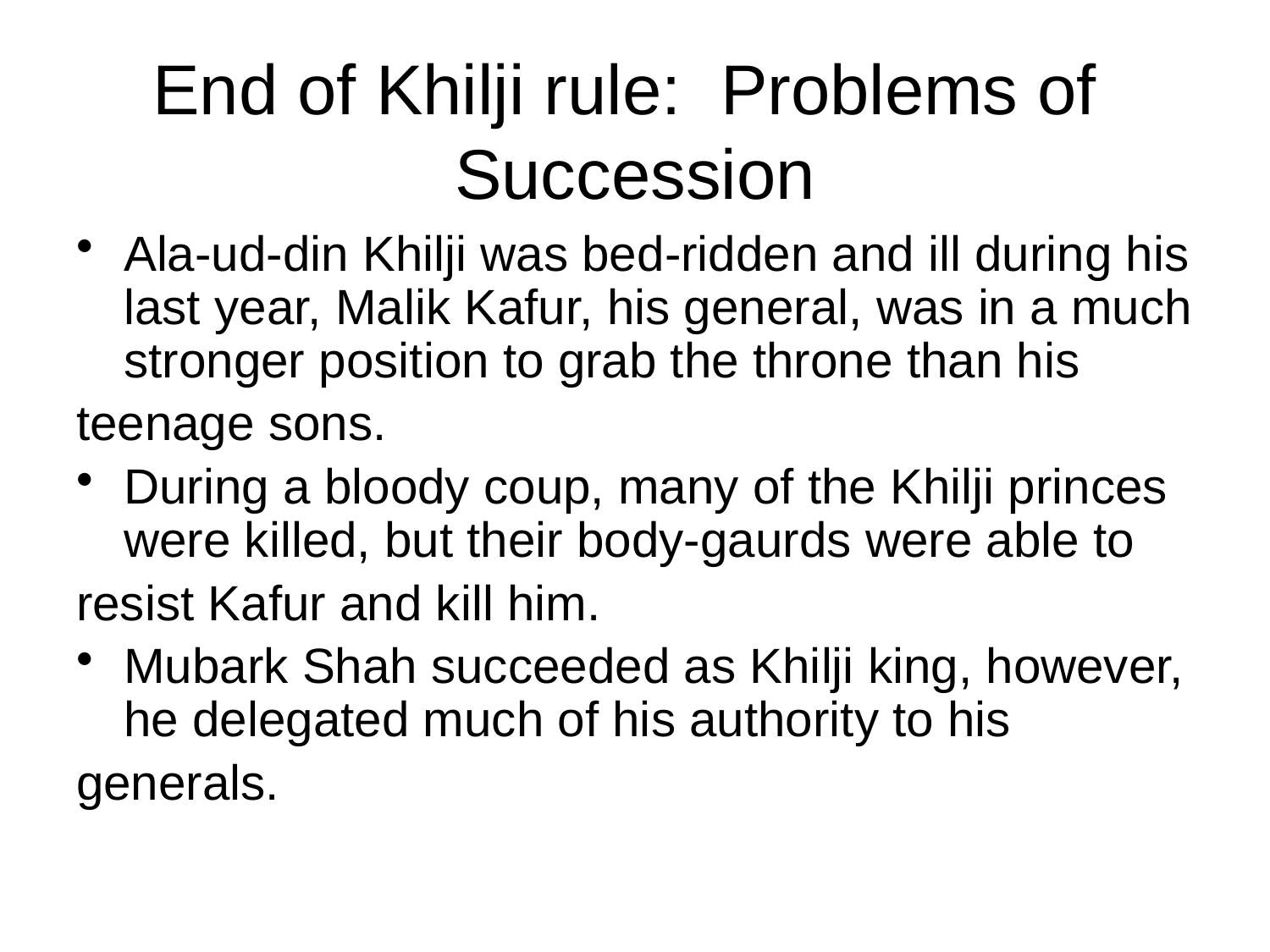

# End of Khilji rule:  Problems of Succession
Ala-ud-din Khilji was bed-ridden and ill during his last year, Malik Kafur, his general, was in a much stronger position to grab the throne than his
teenage sons.
During a bloody coup, many of the Khilji princes were killed, but their body-gaurds were able to
resist Kafur and kill him.
Mubark Shah succeeded as Khilji king, however, he delegated much of his authority to his
generals.